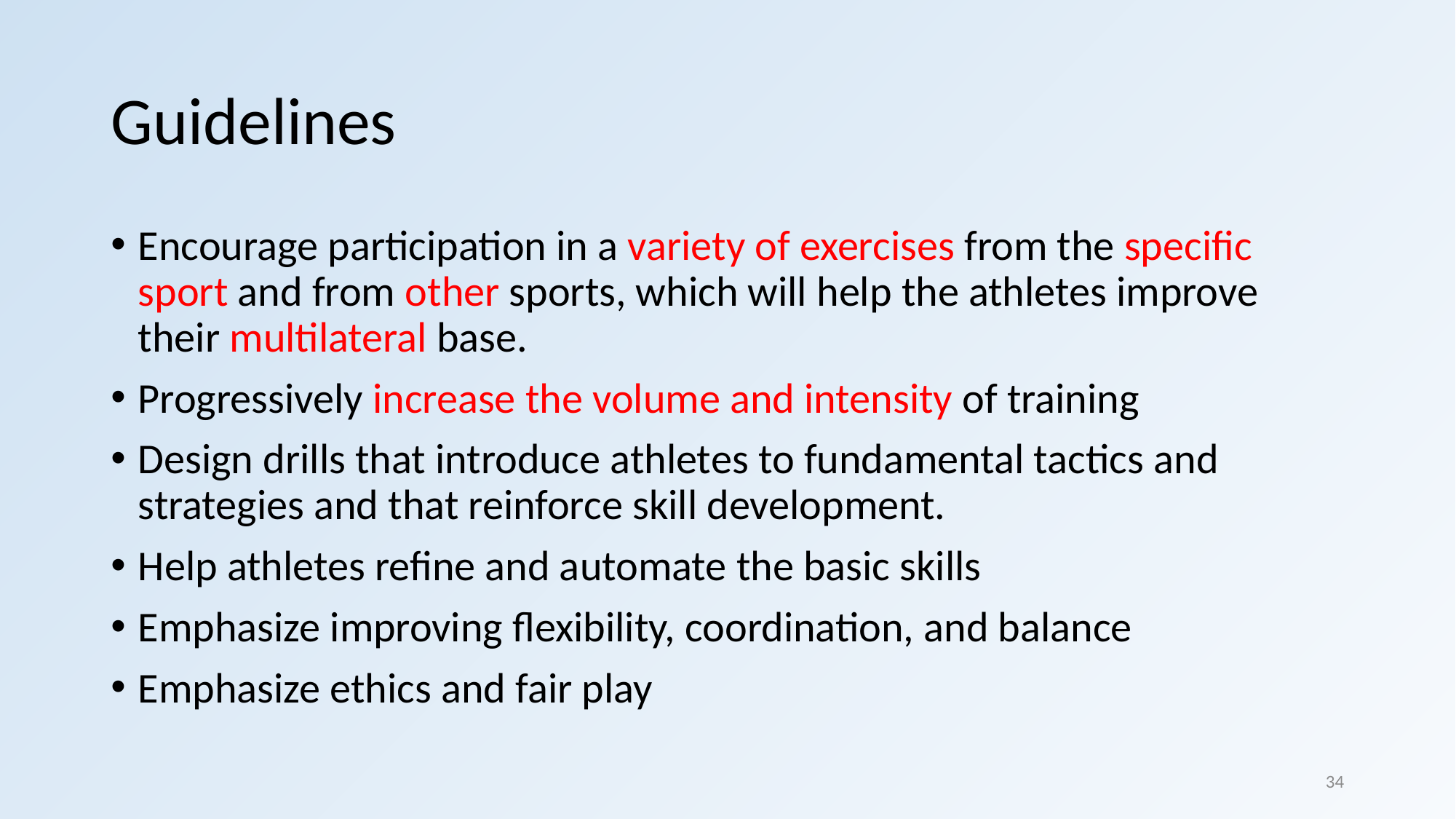

# Guidelines
Encourage participation in a variety of exercises from the specific sport and from other sports, which will help the athletes improve their multilateral base.
Progressively increase the volume and intensity of training
Design drills that introduce athletes to fundamental tactics and strategies and that reinforce skill development.
Help athletes refine and automate the basic skills
Emphasize improving flexibility, coordination, and balance
Emphasize ethics and fair play

34